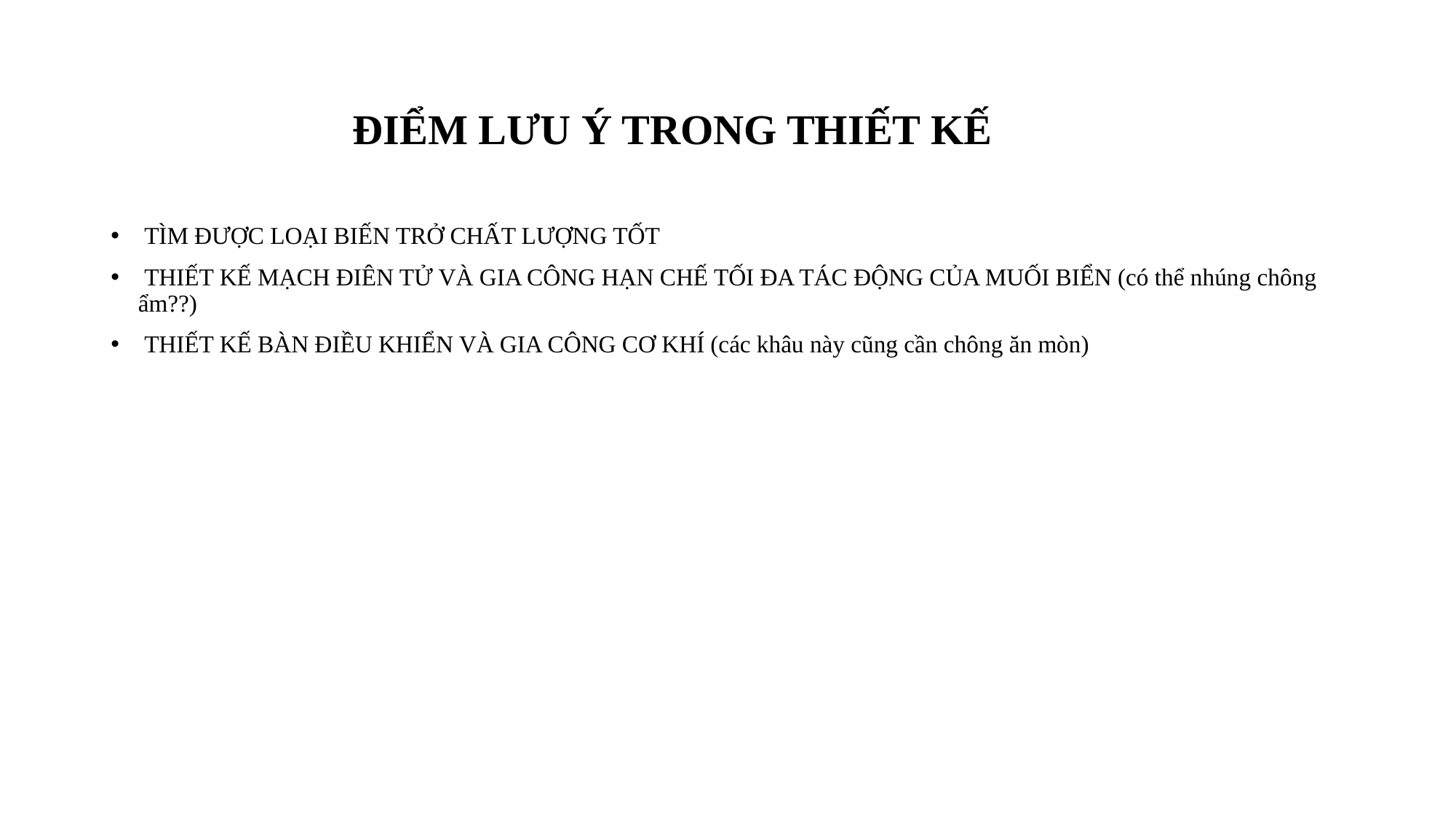

# ĐIỂM LƯU Ý TRONG THIẾT KẾ
 TÌM ĐƯỢC LOẠI BIẾN TRỞ CHẤT LƯỢNG TỐT
 THIẾT KẾ MẠCH ĐIÊN TỬ VÀ GIA CÔNG HẠN CHẾ TỐI ĐA TÁC ĐỘNG CỦA MUỐI BIỂN (có thể nhúng chông ẩm??)
 THIẾT KẾ BÀN ĐIỀU KHIỂN VÀ GIA CÔNG CƠ KHÍ (các khâu này cũng cần chông ăn mòn)